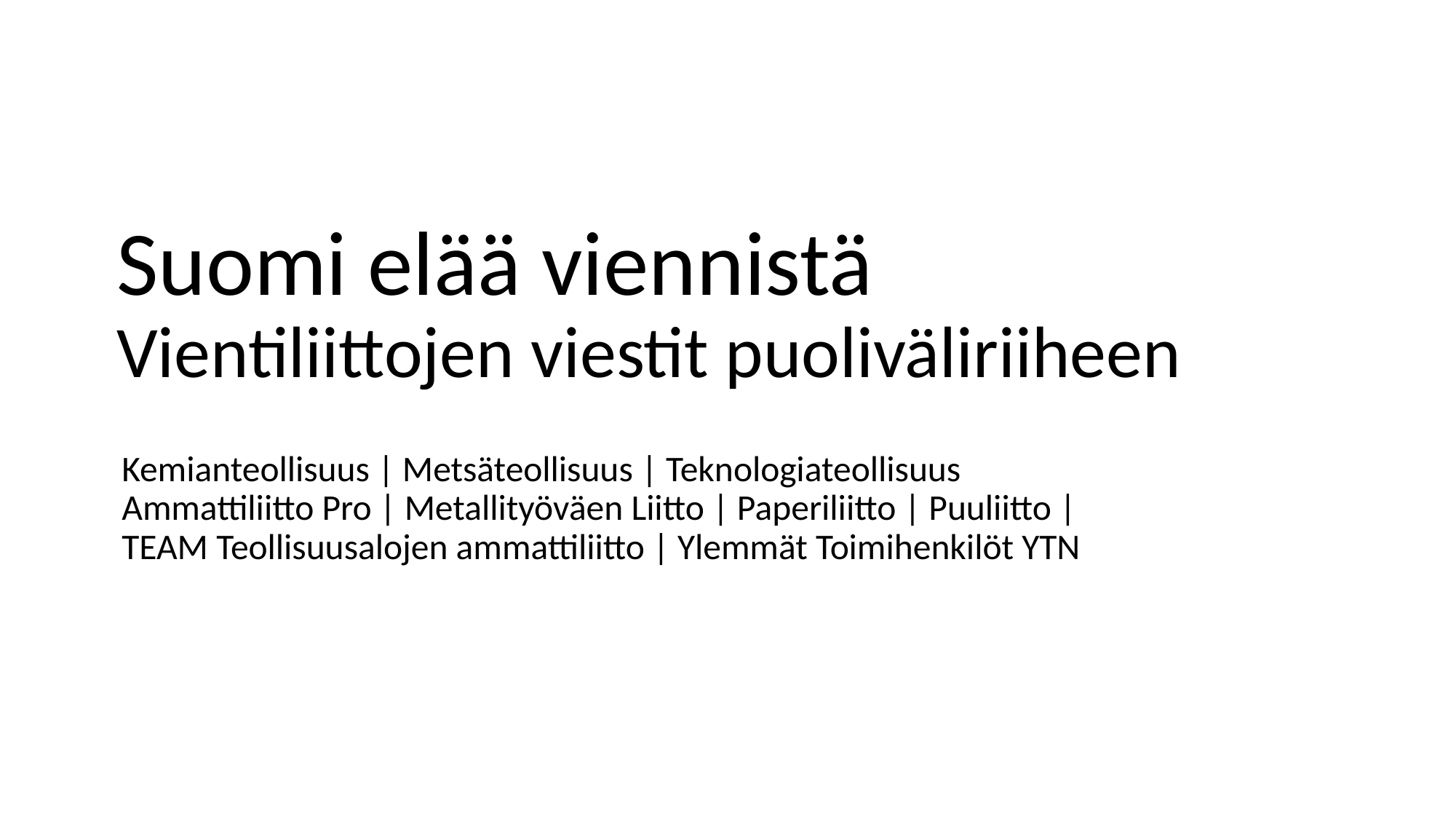

# Suomi elää viennistä Vientiliittojen viestit puoliväliriiheen
Kemianteollisuus | Metsäteollisuus | Teknologiateollisuus Ammattiliitto Pro | Metallityöväen Liitto | Paperiliitto | Puuliitto | TEAM Teollisuusalojen ammattiliitto | Ylemmät Toimihenkilöt YTN